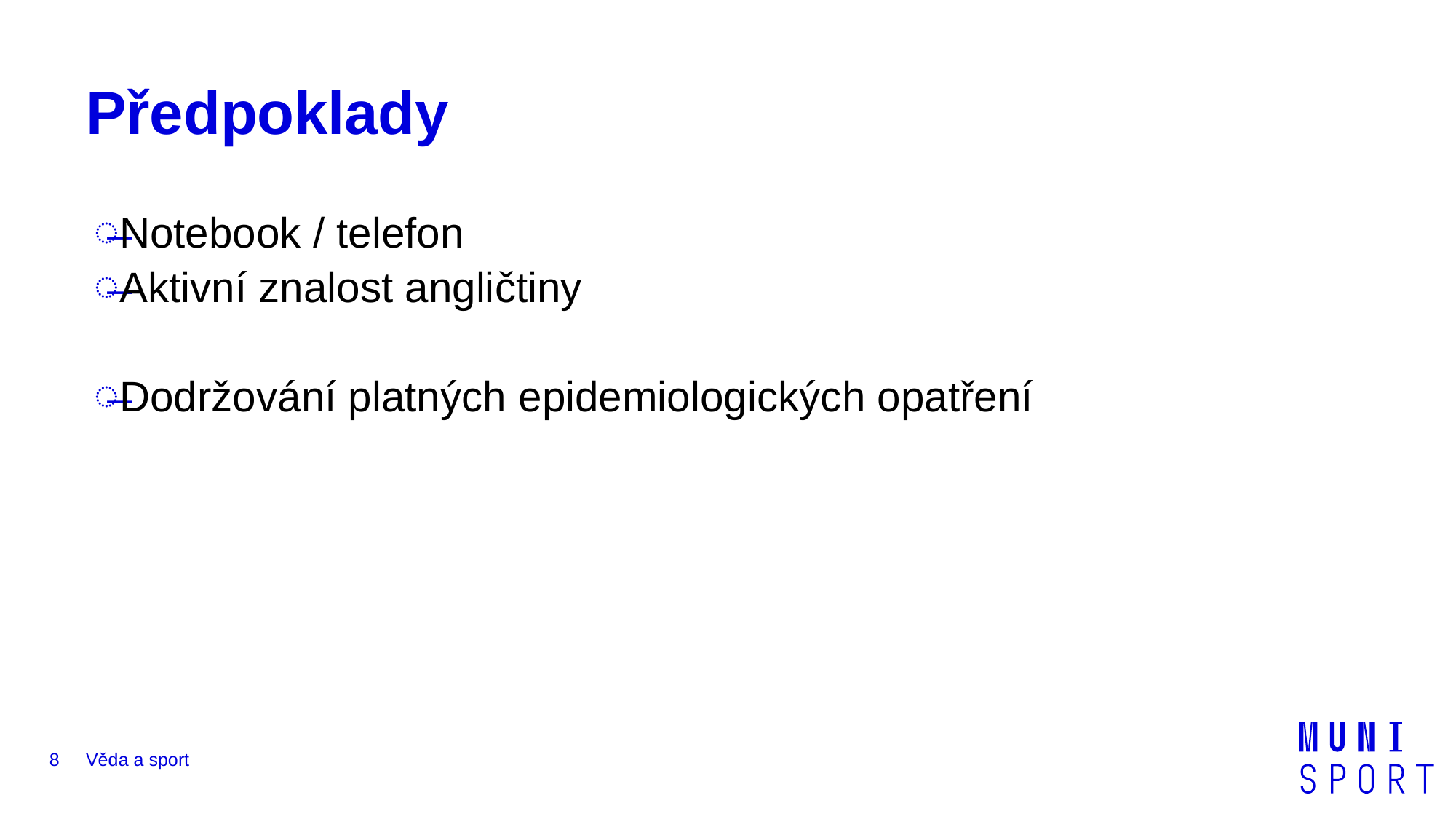

# Předpoklady
Notebook / telefon
Aktivní znalost angličtiny

Dodržování platných epidemiologických opatření
8
Věda a sport